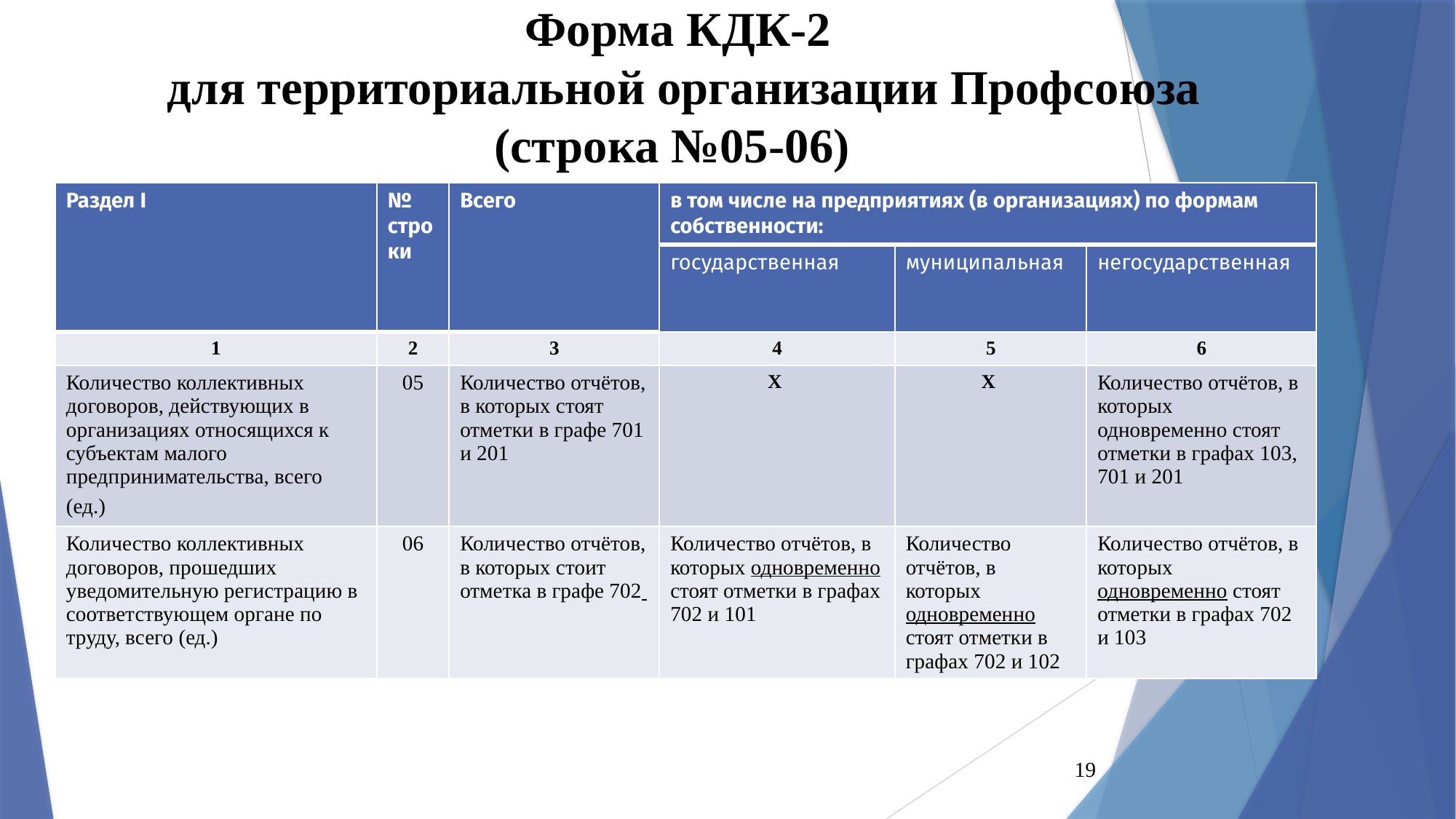

# Форма КДК-2 для территориальной организации Профсоюза (строка №05-06)
| Раздел I | № строки | Всего | в том числе на предприятиях (в организациях) по формам собственности: |  |  |
| --- | --- | --- | --- | --- | --- |
|  |  |  | государственная | муниципальная | негосударственная |
| 1 | 2 | 3 | 4 | 5 | 6 |
| Количество коллективных договоров, действующих в организациях относящихся к субъектам малого предпринимательства, всего (ед.) | 05 | Количество отчётов, в которых стоят отметки в графе 701 и 201 | Х | Х | Количество отчётов, в которых одновременно стоят отметки в графах 103, 701 и 201 |
| Количество коллективных договоров, прошедших уведомительную регистрацию в соответствующем органе по труду, всего (ед.) | 06 | Количество отчётов, в которых стоит отметка в графе 702 | Количество отчётов, в которых одновременно стоят отметки в графах 702 и 101 | Количество отчётов, в которых одновременно стоят отметки в графах 702 и 102 | Количество отчётов, в которых одновременно стоят отметки в графах 702 и 103 |
19